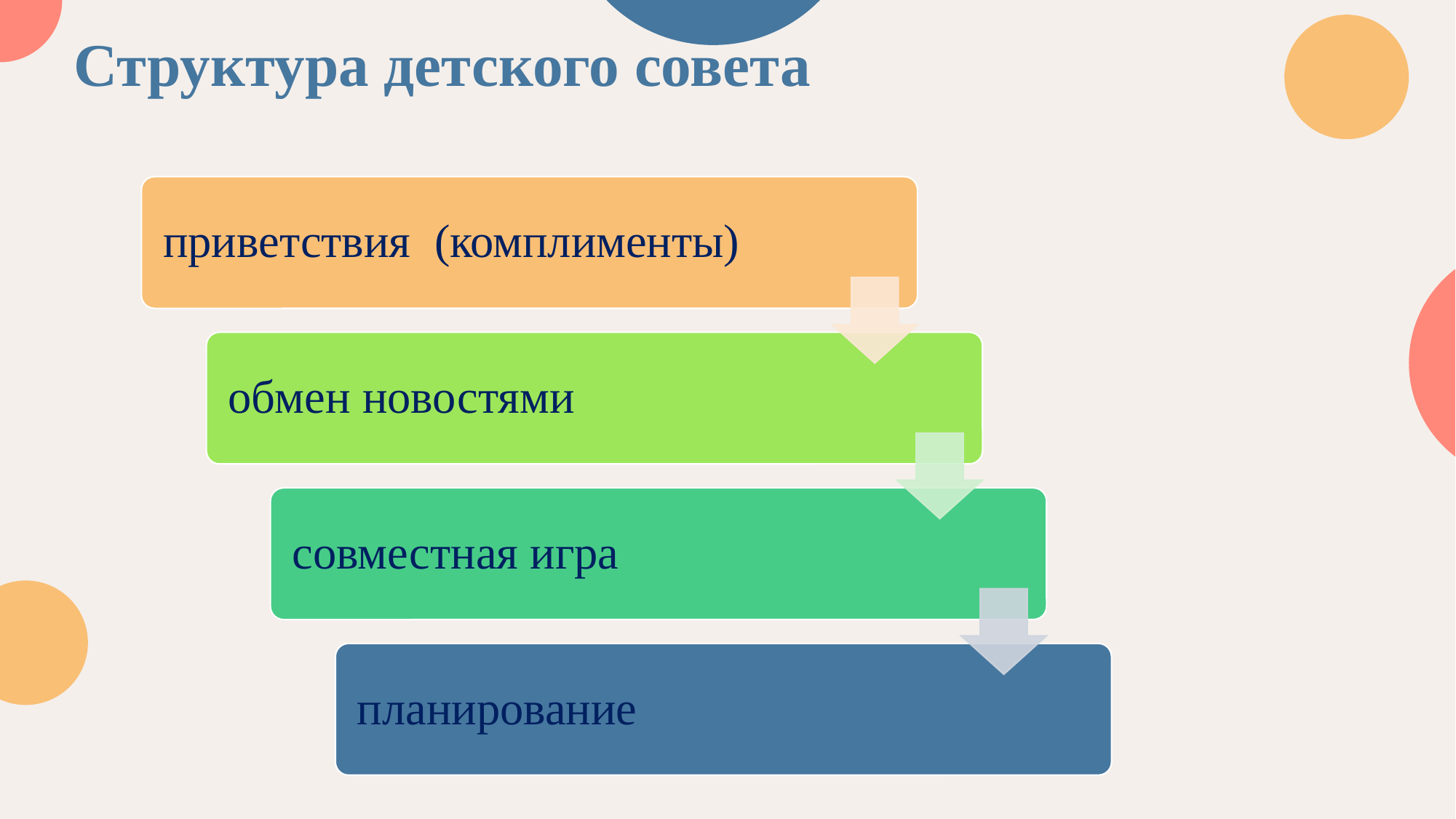

# Структура детского совета
приветствия  (комплименты)
обмен новостями
совместная игра
планирование